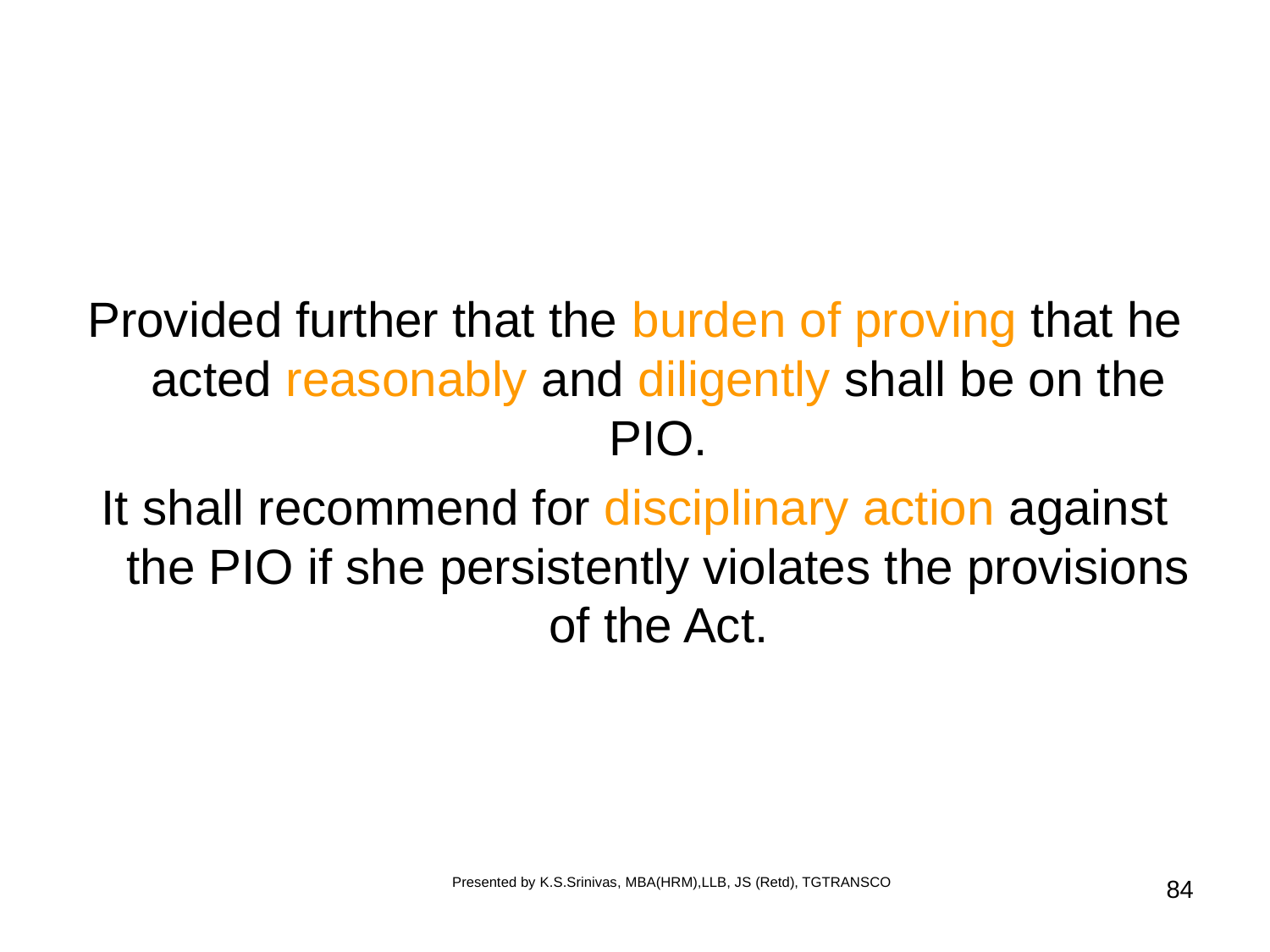

Provided further that the burden of proving that he acted reasonably and diligently shall be on the PIO.
It shall recommend for disciplinary action against the PIO if she persistently violates the provisions of the Act.

Presented by K.S.Srinivas, MBA(HRM),LLB, JS (Retd), TGTRANSCO
84